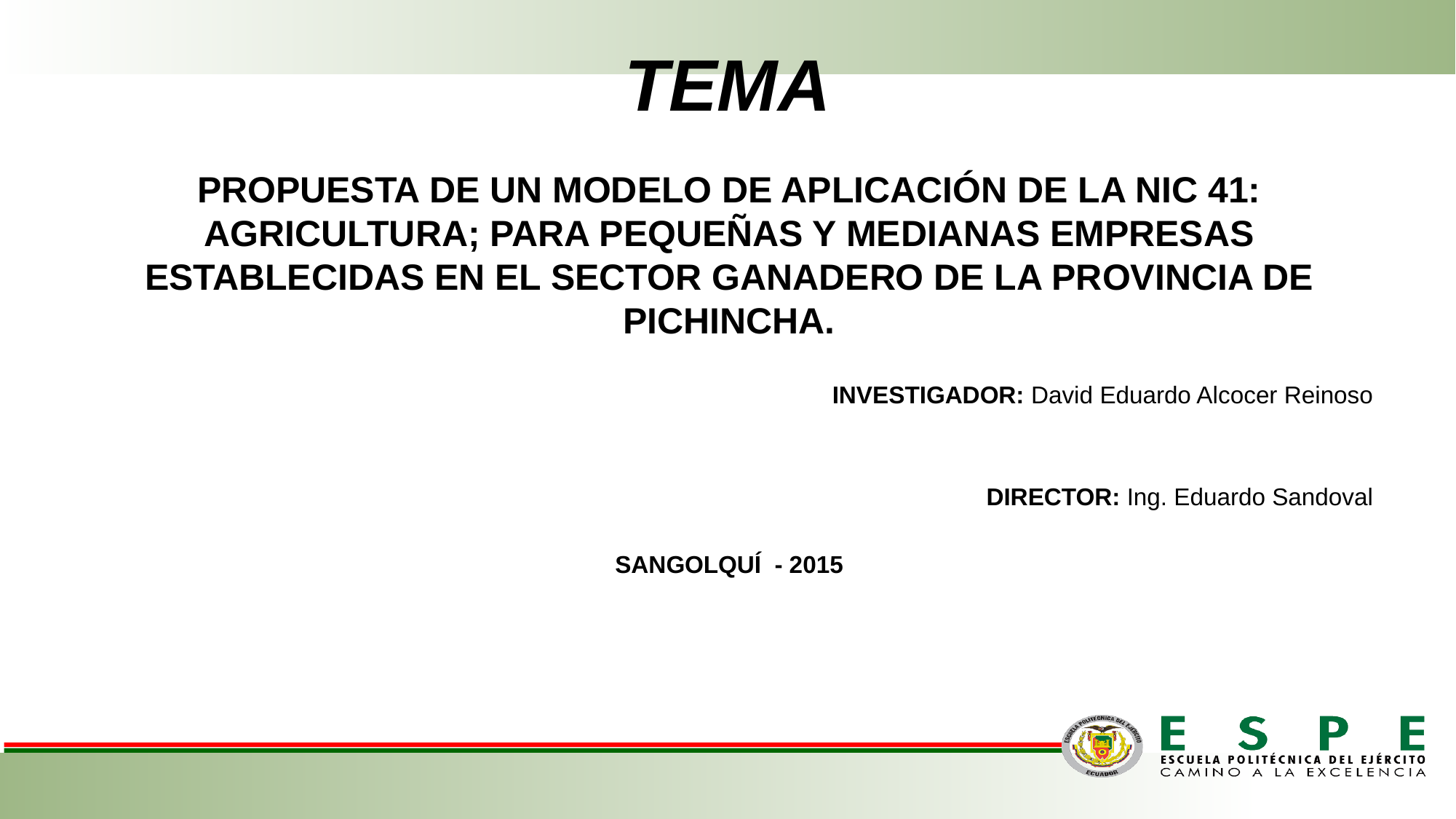

# TEMA
PROPUESTA DE UN MODELO DE APLICACIÓN DE LA NIC 41: AGRICULTURA; PARA PEQUEÑAS Y MEDIANAS EMPRESAS ESTABLECIDAS EN EL SECTOR GANADERO DE LA PROVINCIA DE PICHINCHA.

INVESTIGADOR: David Eduardo Alcocer Reinoso

DIRECTOR: Ing. Eduardo Sandoval

SANGOLQUÍ  - 2015